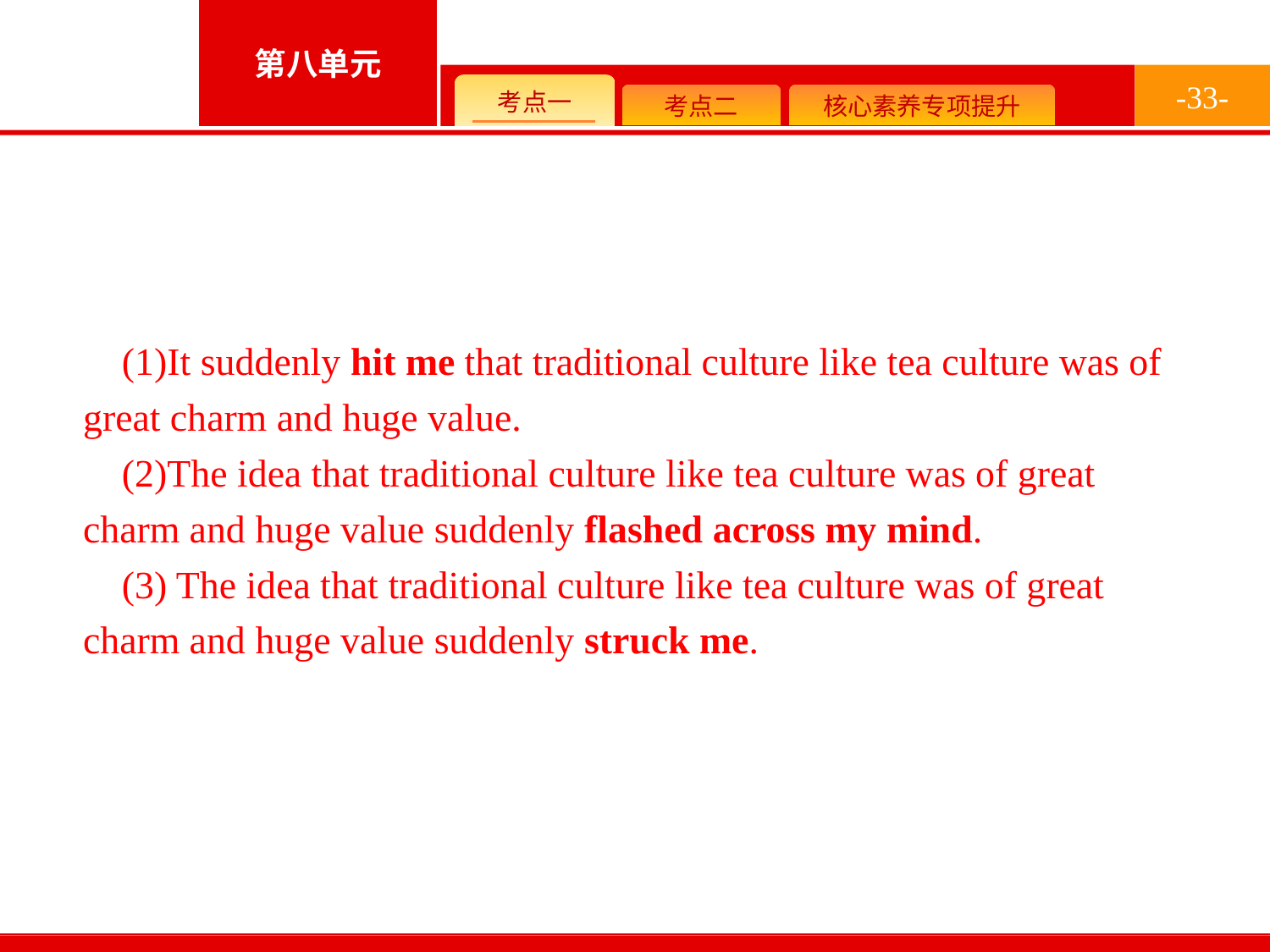

-33-
(1)It suddenly hit me that traditional culture like tea culture was of great charm and huge value.
(2)The idea that traditional culture like tea culture was of great charm and huge value suddenly flashed across my mind.
(3) The idea that traditional culture like tea culture was of great charm and huge value suddenly struck me.